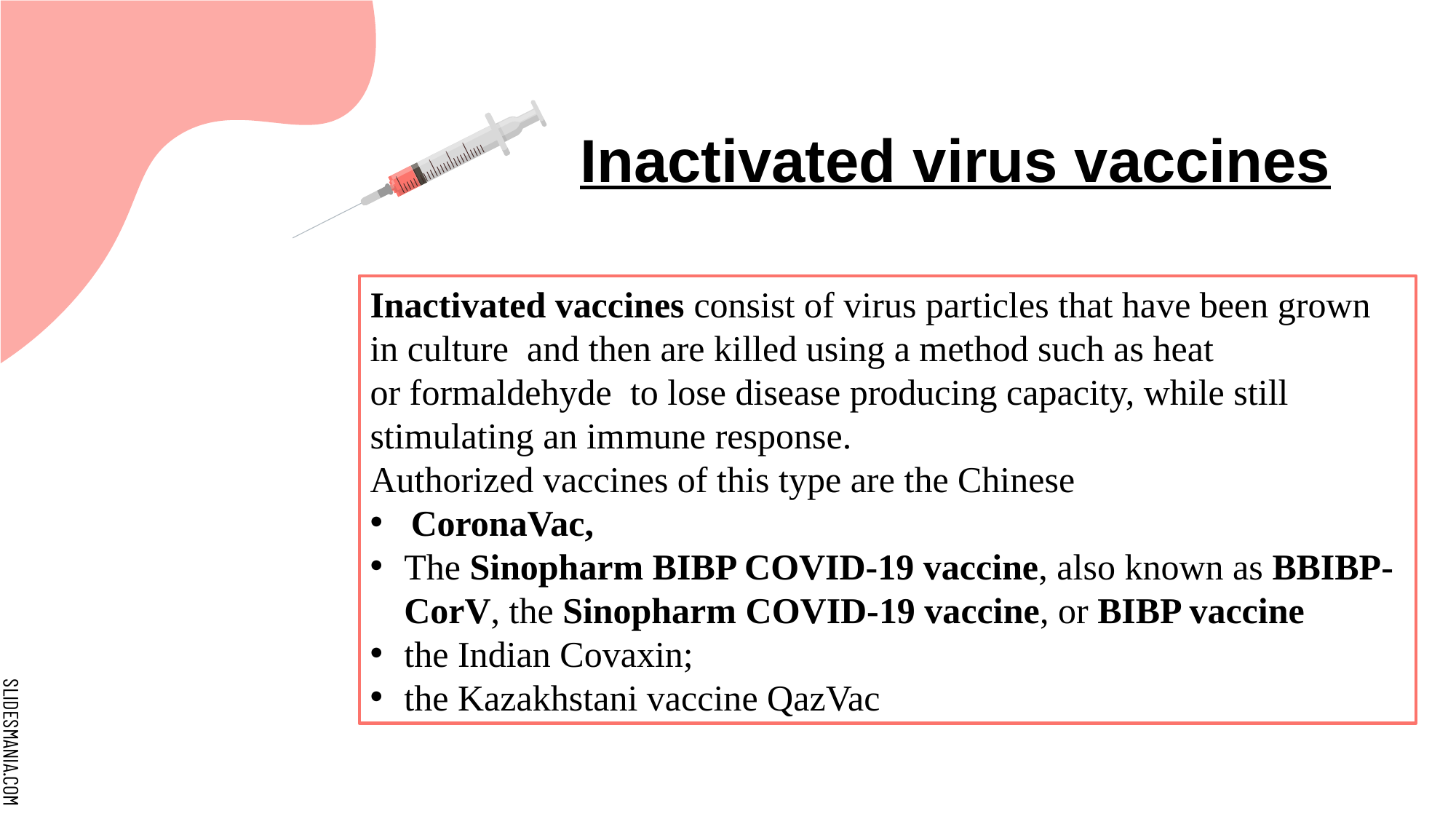

# Inactivated virus vaccines

Inactivated vaccines consist of virus particles that have been grown in culture  and then are killed using a method such as heat or formaldehyde  to lose disease producing capacity, while still stimulating an immune response.
Authorized vaccines of this type are the Chinese
CoronaVac,
The Sinopharm BIBP COVID-19 vaccine, also known as BBIBP-CorV, the Sinopharm COVID-19 vaccine, or BIBP vaccine
the Indian Covaxin;
the Kazakhstani vaccine QazVac